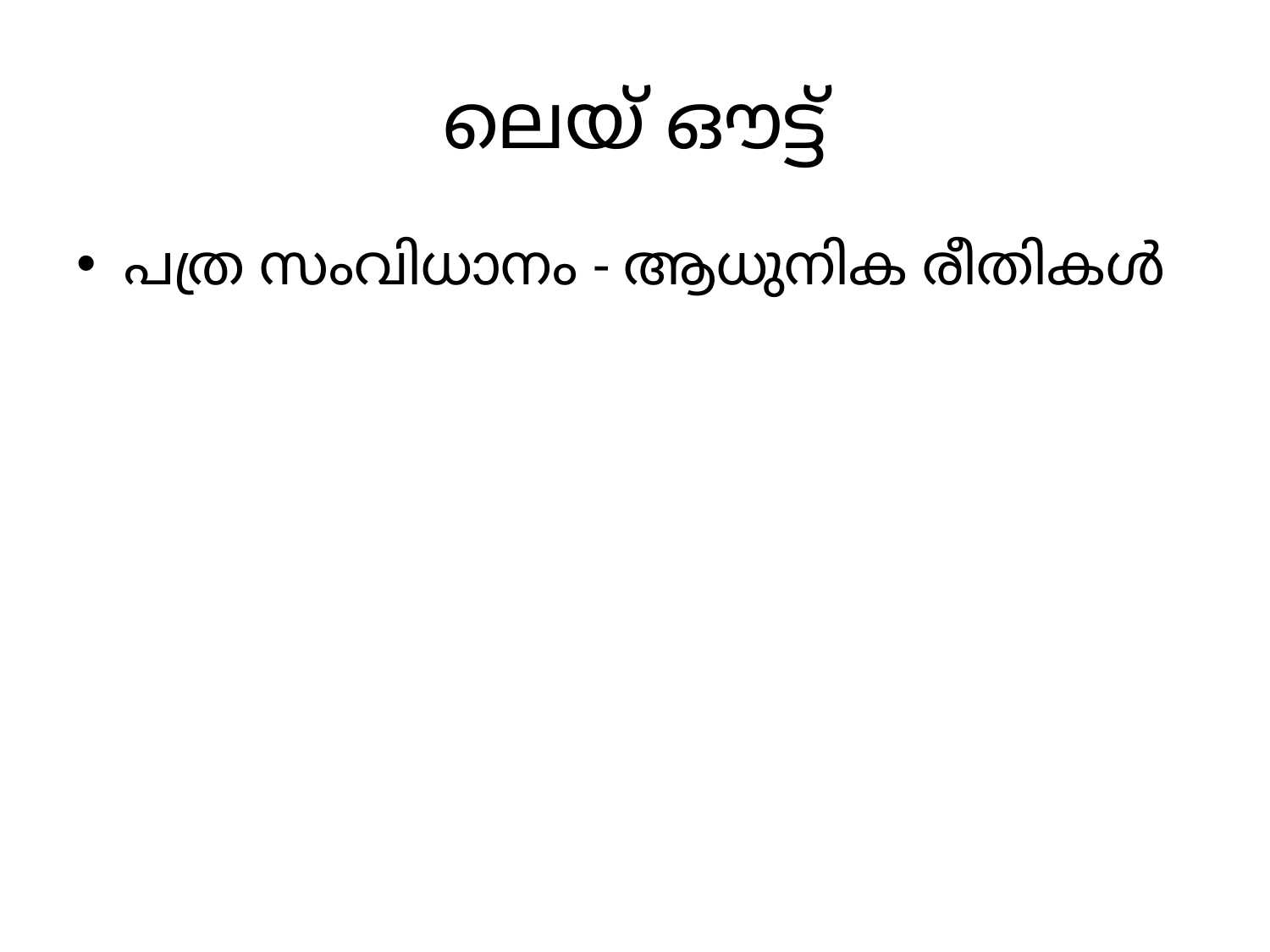

# ലെയ് ഔട്ട്
പത്ര സംവിധാനം - ആധുനിക രീതികൾ